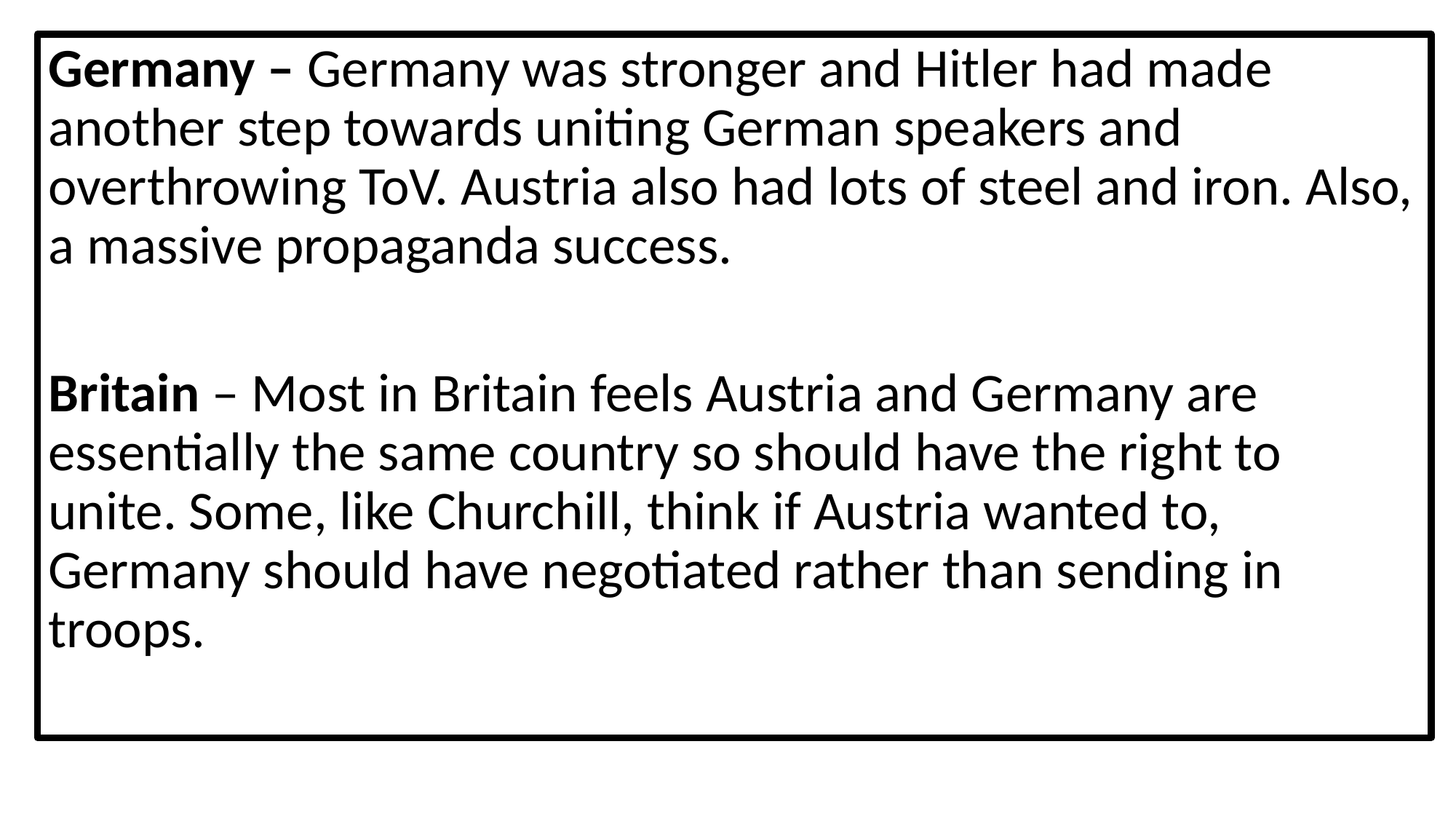

Germany – Germany was stronger and Hitler had made another step towards uniting German speakers and overthrowing ToV. Austria also had lots of steel and iron. Also, a massive propaganda success.

Britain – Most in Britain feels Austria and Germany are essentially the same country so should have the right to unite. Some, like Churchill, think if Austria wanted to, Germany should have negotiated rather than sending in troops.